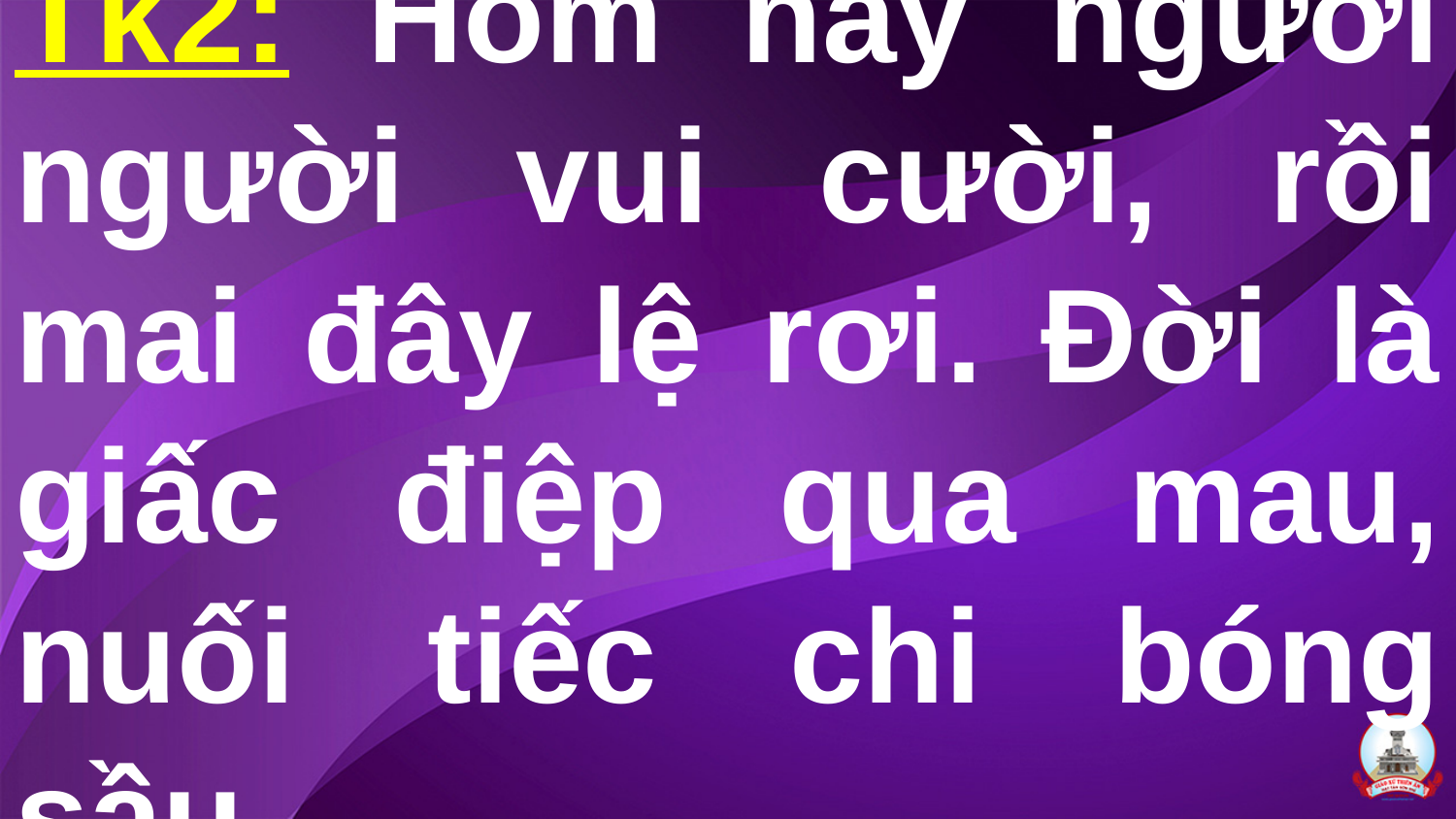

# Tk2: Hôm nay người người vui cười, rồi mai đây lệ rơi. Đời là giấc điệp qua mau, nuối tiếc chi bóng sầu.